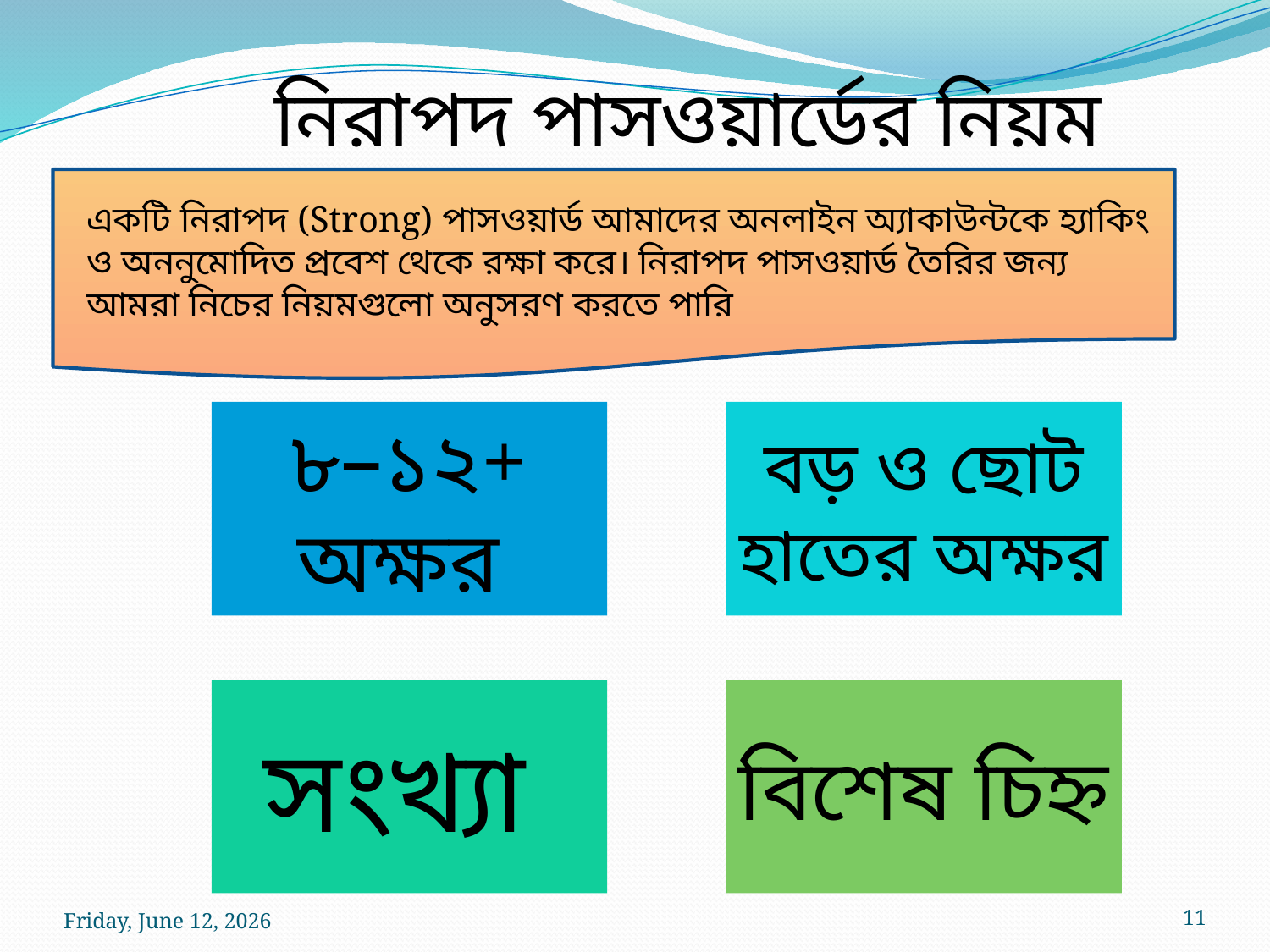

নিরাপদ পাসওয়ার্ডের নিয়ম

একটি নিরাপদ (Strong) পাসওয়ার্ড আমাদের অনলাইন অ্যাকাউন্টকে হ্যাকিং ও অননুমোদিত প্রবেশ থেকে রক্ষা করে। নিরাপদ পাসওয়ার্ড তৈরির জন্য আমরা নিচের নিয়মগুলো অনুসরণ করতে পারি
৮–১২+ অক্ষর
বড় ও ছোট হাতের অক্ষর
সংখ্যা
বিশেষ চিহ্ন
Friday, June 12, 2026
11